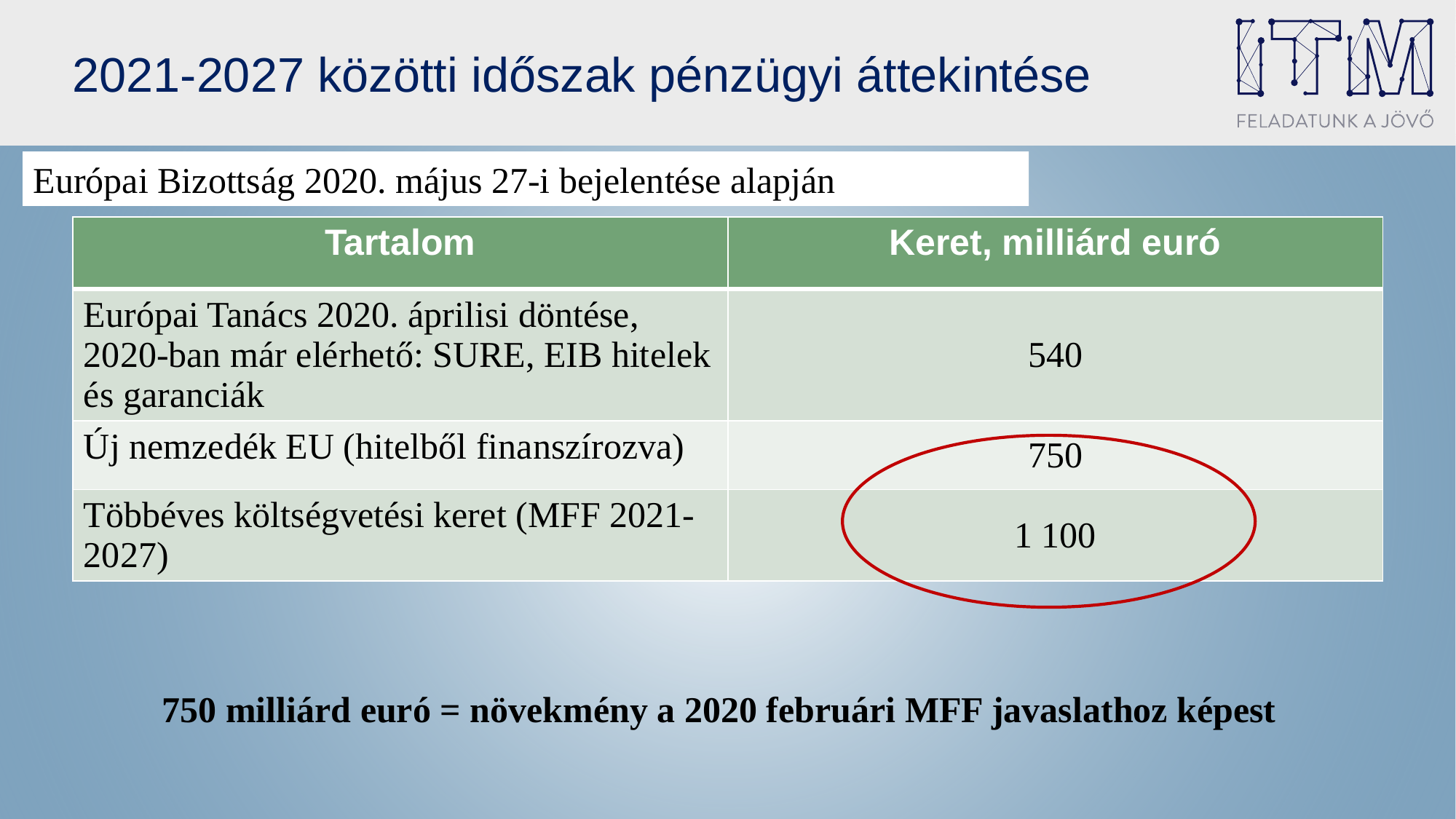

# 2021-2027 közötti időszak pénzügyi áttekintése
Európai Bizottság 2020. május 27-i bejelentése alapján
| Tartalom | Keret, milliárd euró |
| --- | --- |
| Európai Tanács 2020. áprilisi döntése, 2020-ban már elérhető: SURE, EIB hitelek és garanciák | 540 |
| Új nemzedék EU (hitelből finanszírozva) | 750 |
| Többéves költségvetési keret (MFF 2021-2027) | 1 100 |

750 milliárd euró = növekmény a 2020 februári MFF javaslathoz képest